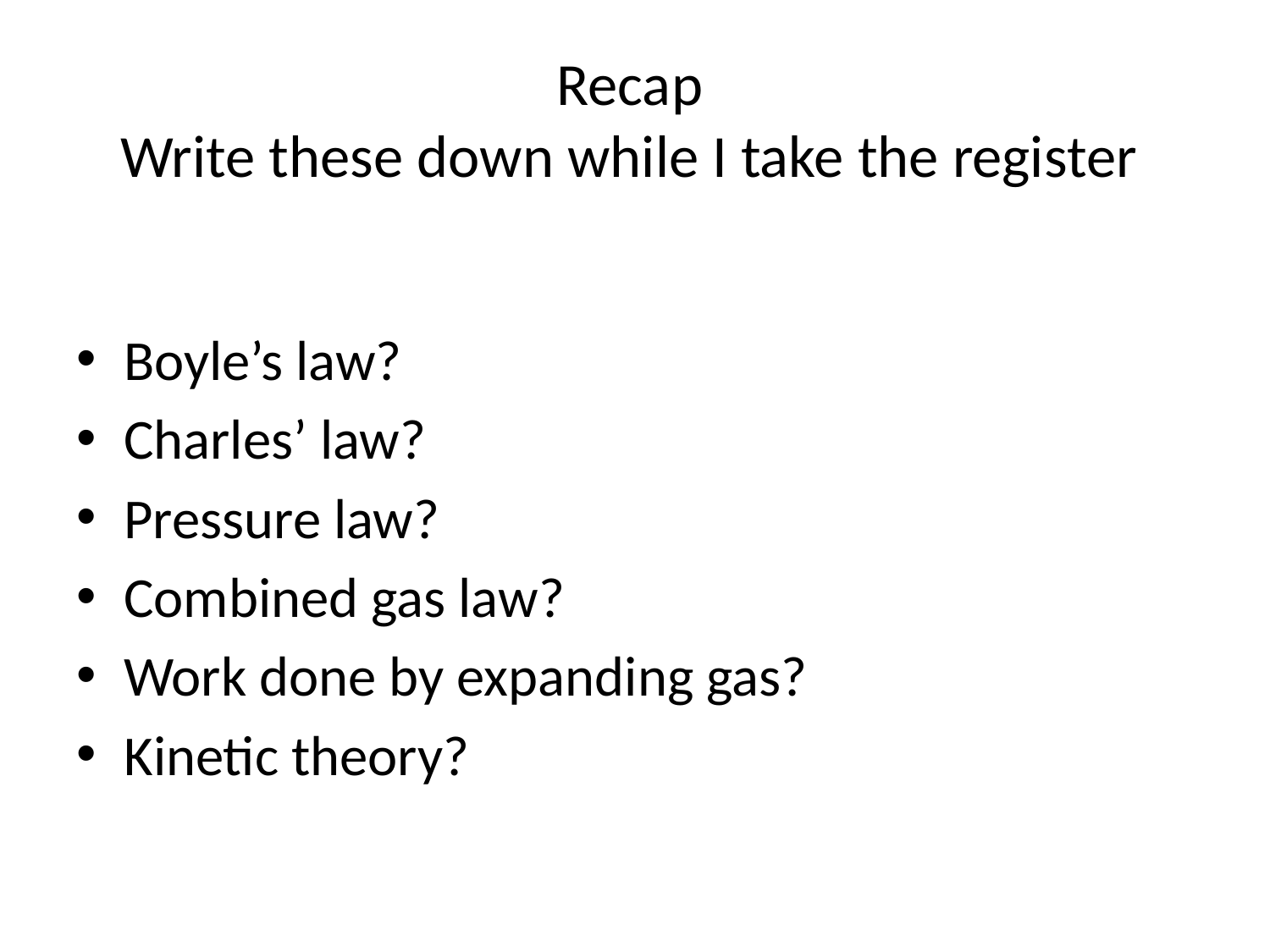

# Recap Write these down while I take the register
Boyle’s law?
Charles’ law?
Pressure law?
Combined gas law?
Work done by expanding gas?
Kinetic theory?